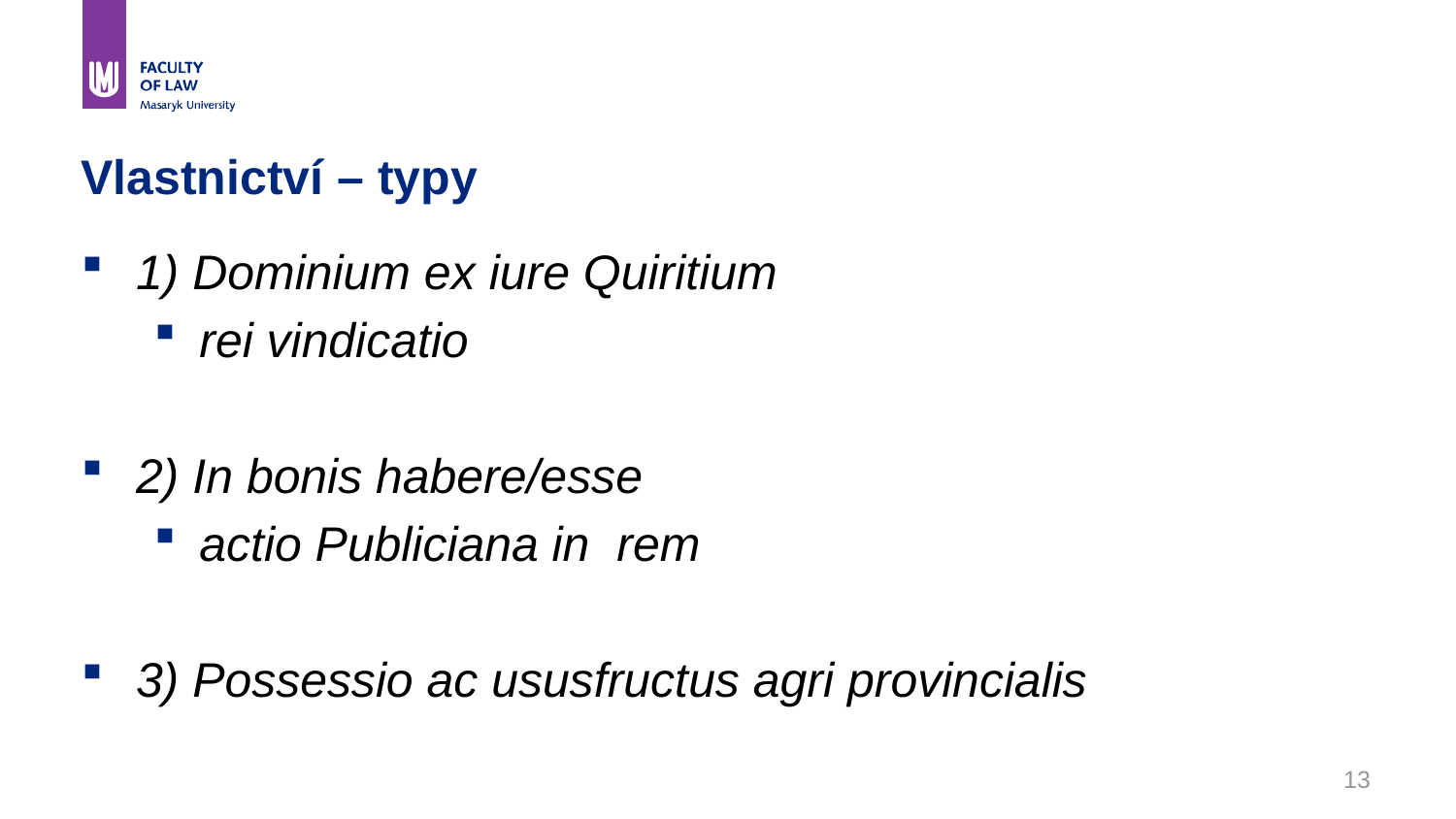

# Vlastnictví – typy
1) Dominium ex iure Quiritium
rei vindicatio

2) In bonis habere/esse
actio Publiciana in  rem

3) Possessio ac ususfructus agri provincialis

13